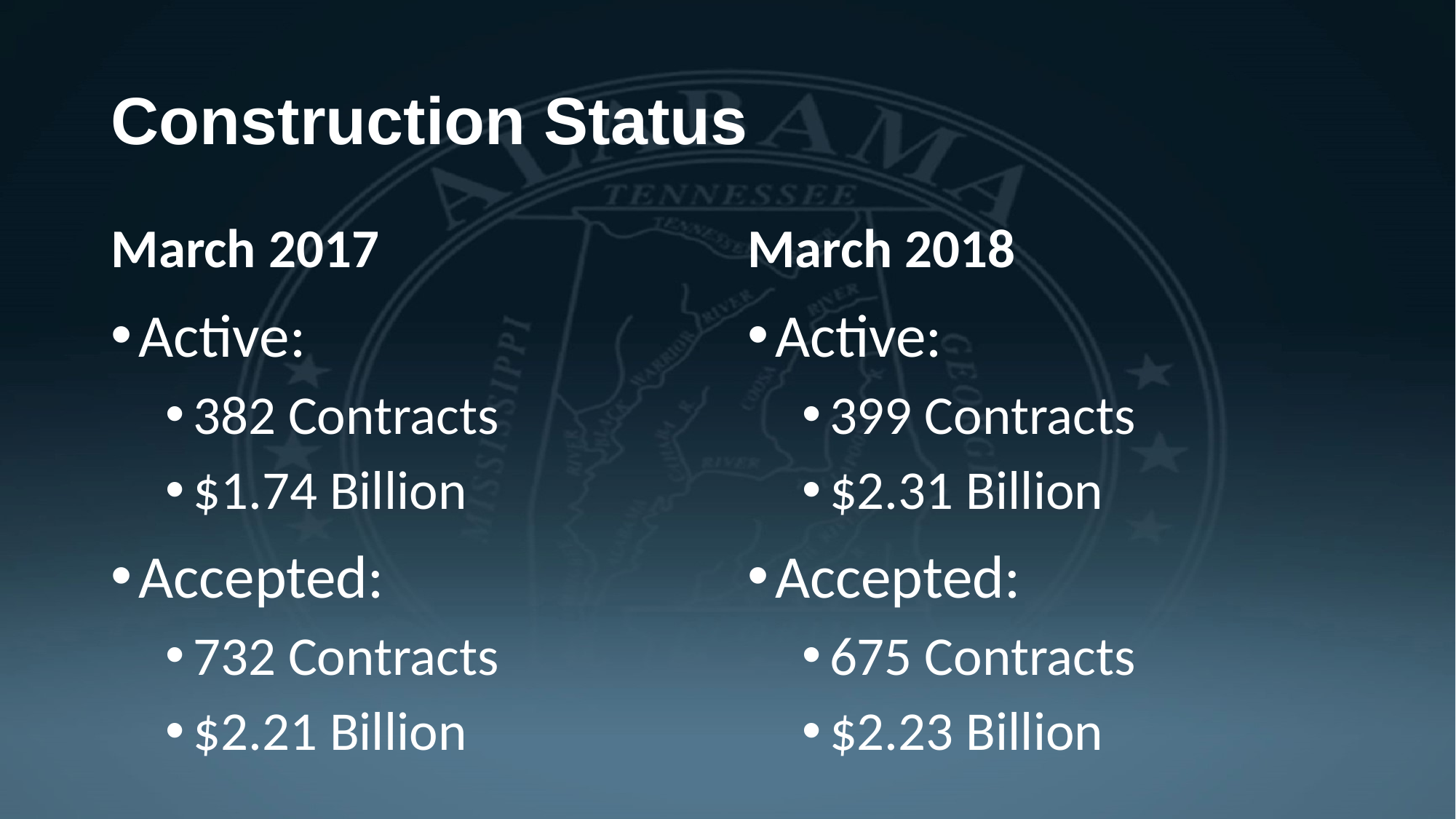

# Construction Status
March 2017
March 2018
Active:
382 Contracts
$1.74 Billion
Accepted:
732 Contracts
$2.21 Billion

Active:
399 Contracts
$2.31 Billion
Accepted:
675 Contracts
$2.23 Billion